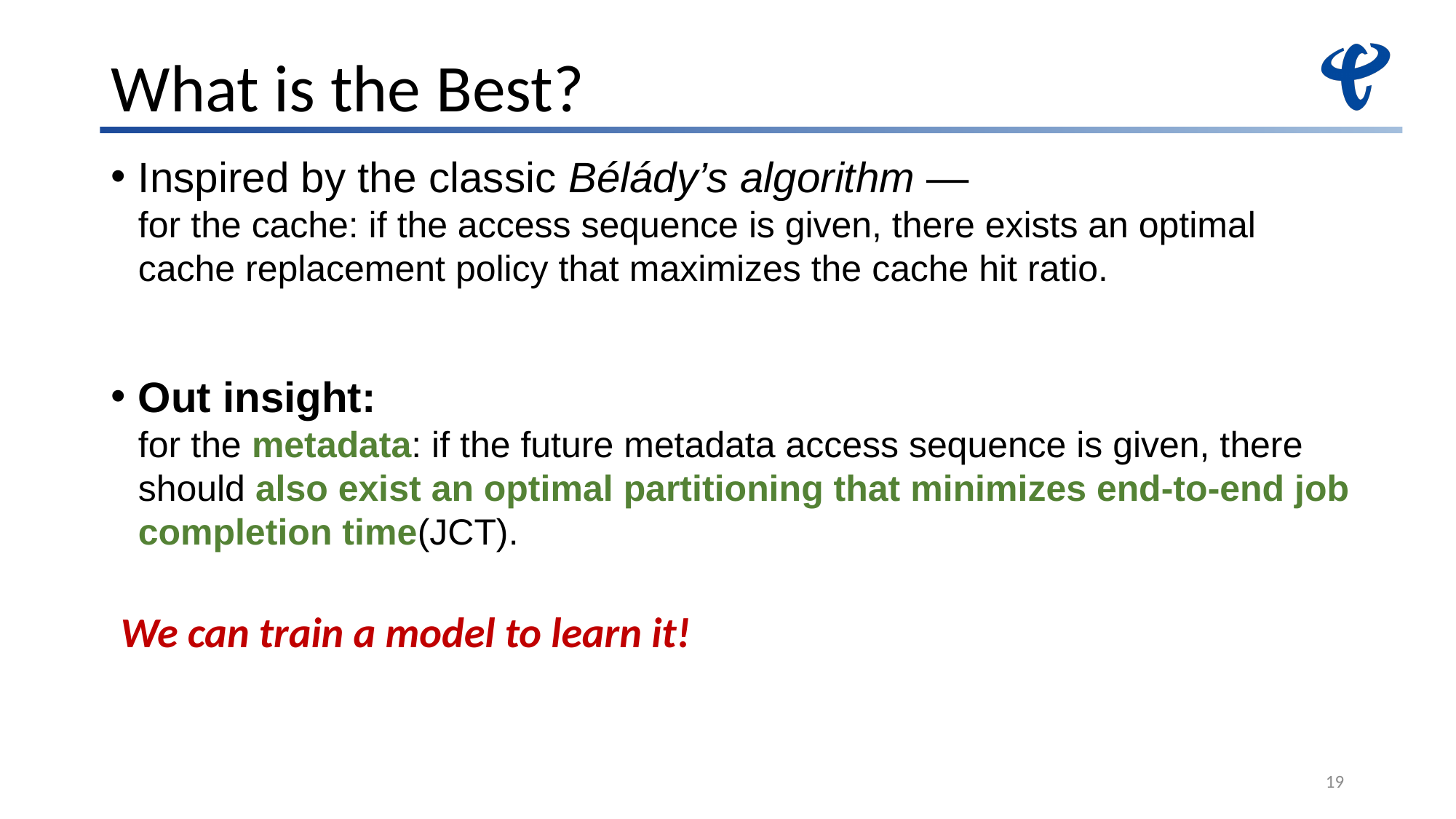

# What is the Best?
Inspired by the classic Bélády’s algorithm —
for the cache: if the access sequence is given, there exists an optimal
cache replacement policy that maximizes the cache hit ratio.

Out insight:
for the metadata: if the future metadata access sequence is given, there should also exist an optimal partitioning that minimizes end-to-end job completion time(JCT).
We can train a model to learn it!
19